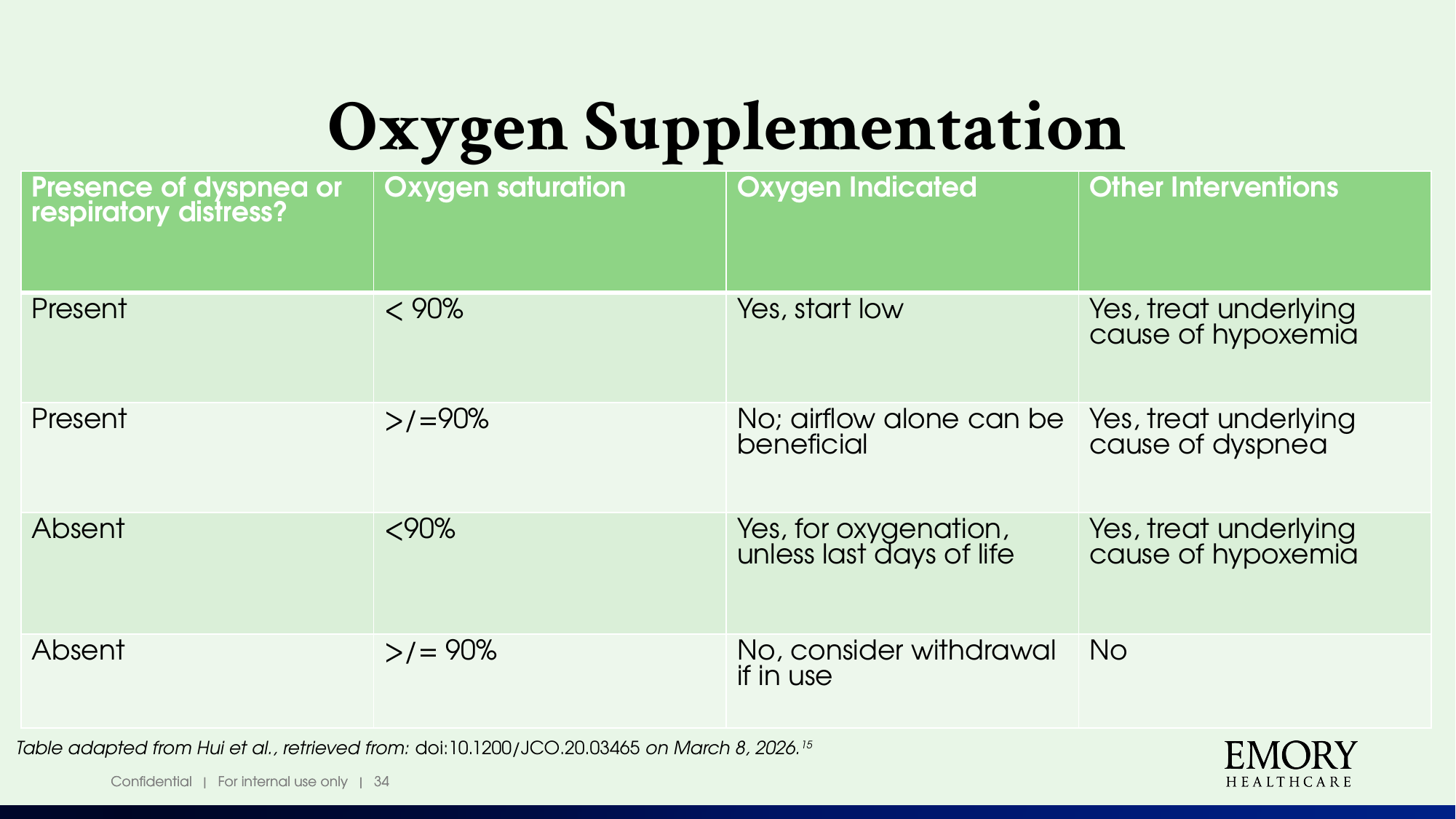

Oxygen Supplementation
| Presence of dyspnea or respiratory distress? | Oxygen saturation | Oxygen Indicated | Other Interventions |
| --- | --- | --- | --- |
| Present | < 90% | Yes, start low | Yes, treat underlying cause of hypoxemia |
| Present | >/=90% | No; airflow alone can be beneficial | Yes, treat underlying cause of dyspnea |
| Absent | <90% | Yes, for oxygenation, unless last days of life | Yes, treat underlying cause of hypoxemia |
| Absent | >/= 90% | No, consider withdrawal if in use | No |

 Table adapted from Hui et al., retrieved from: doi:10.1200/JCO.20.03465 on March 8, 2026.15